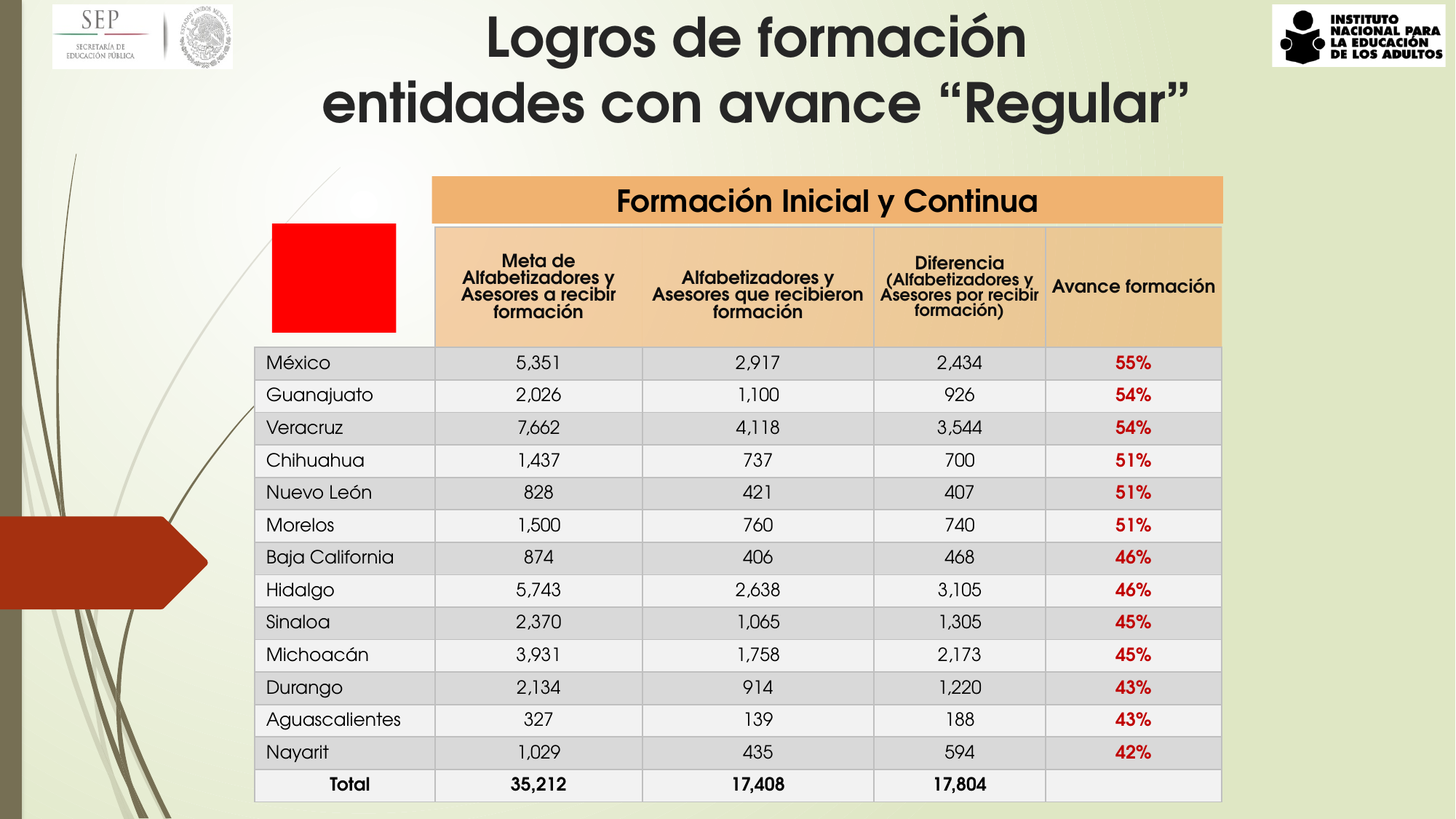

Logros de formación
entidades con avance “Regular”
Formación Inicial y Continua

|  | Meta de Alfabetizadores y Asesores a recibir formación | Alfabetizadores y Asesores que recibieron formación | Diferencia (Alfabetizadores y Asesores por recibir formación) | Avance formación |
| --- | --- | --- | --- | --- |
| México | 5,351 | 2,917 | 2,434 | 55% |
| Guanajuato | 2,026 | 1,100 | 926 | 54% |
| Veracruz | 7,662 | 4,118 | 3,544 | 54% |
| Chihuahua | 1,437 | 737 | 700 | 51% |
| Nuevo León | 828 | 421 | 407 | 51% |
| Morelos | 1,500 | 760 | 740 | 51% |
| Baja California | 874 | 406 | 468 | 46% |
| Hidalgo | 5,743 | 2,638 | 3,105 | 46% |
| Sinaloa | 2,370 | 1,065 | 1,305 | 45% |
| Michoacán | 3,931 | 1,758 | 2,173 | 45% |
| Durango | 2,134 | 914 | 1,220 | 43% |
| Aguascalientes | 327 | 139 | 188 | 43% |
| Nayarit | 1,029 | 435 | 594 | 42% |
| Total | 35,212 | 17,408 | 17,804 |  |